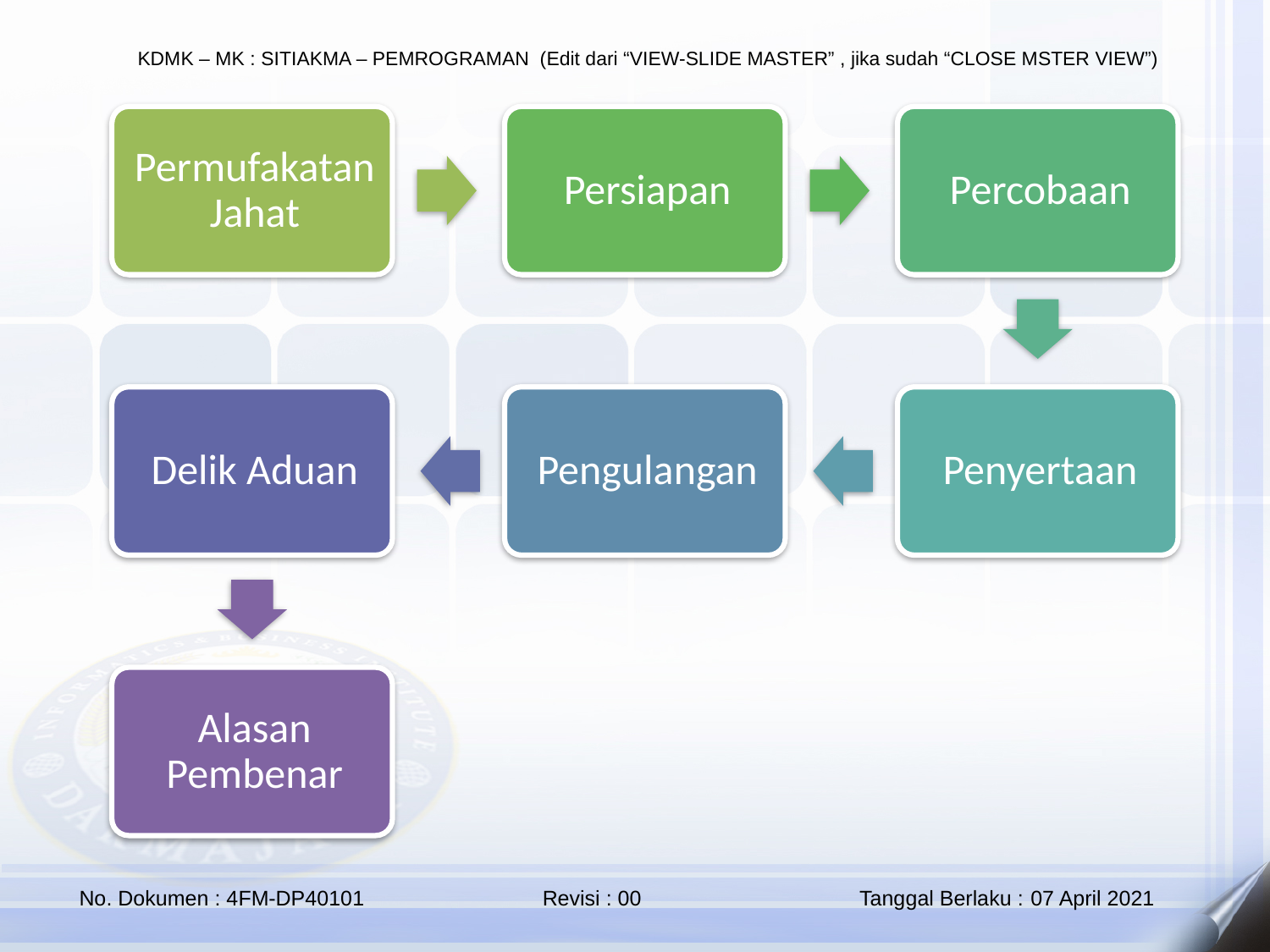

Permufakatan Jahat

Persiapan

Percobaan

Penyertaan

Pengulangan

Delik Aduan

Alasan Pembenar